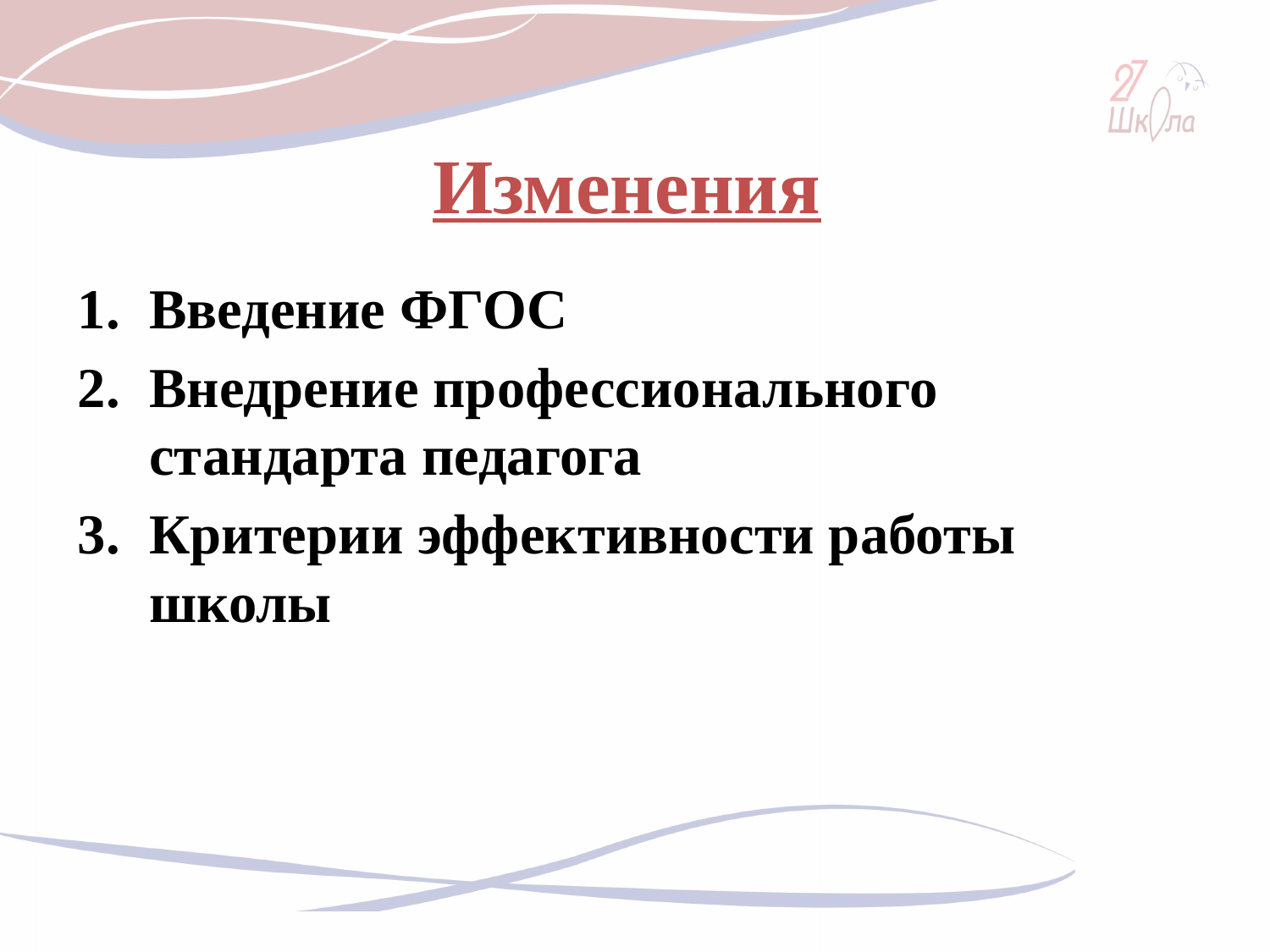

# Изменения
Введение ФГОС
Внедрение профессионального стандарта педагога
Критерии эффективности работы школы